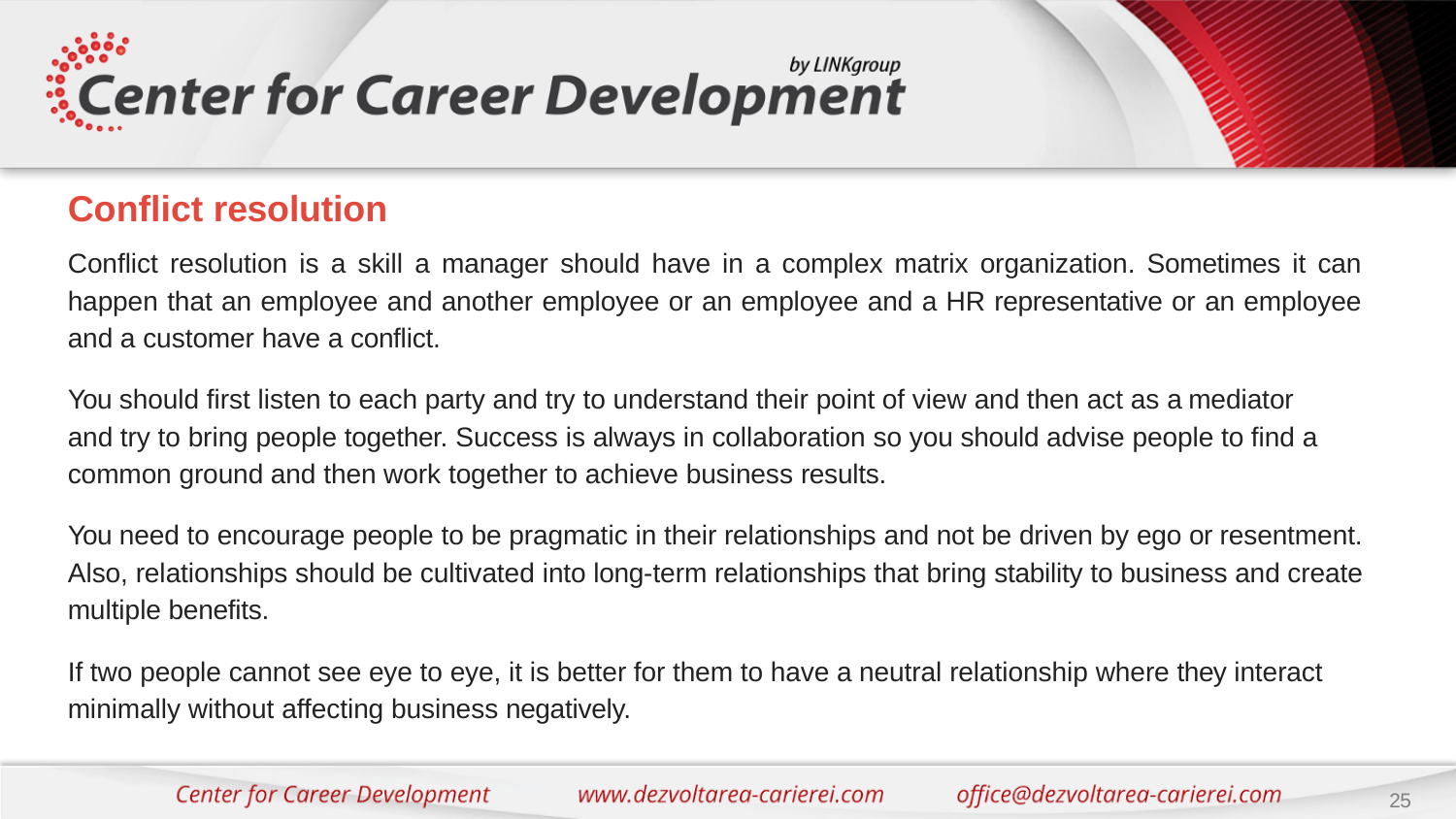

# Conflict resolution
Conflict resolution is a skill a manager should have in a complex matrix organization. Sometimes it can happen that an employee and another employee or an employee and a HR representative or an employee and a customer have a conflict.
You should first listen to each party and try to understand their point of view and then act as a mediator and try to bring people together. Success is always in collaboration so you should advise people to find a common ground and then work together to achieve business results.
You need to encourage people to be pragmatic in their relationships and not be driven by ego or resentment. Also, relationships should be cultivated into long-term relationships that bring stability to business and create multiple benefits.
If two people cannot see eye to eye, it is better for them to have a neutral relationship where they interact minimally without affecting business negatively.
25